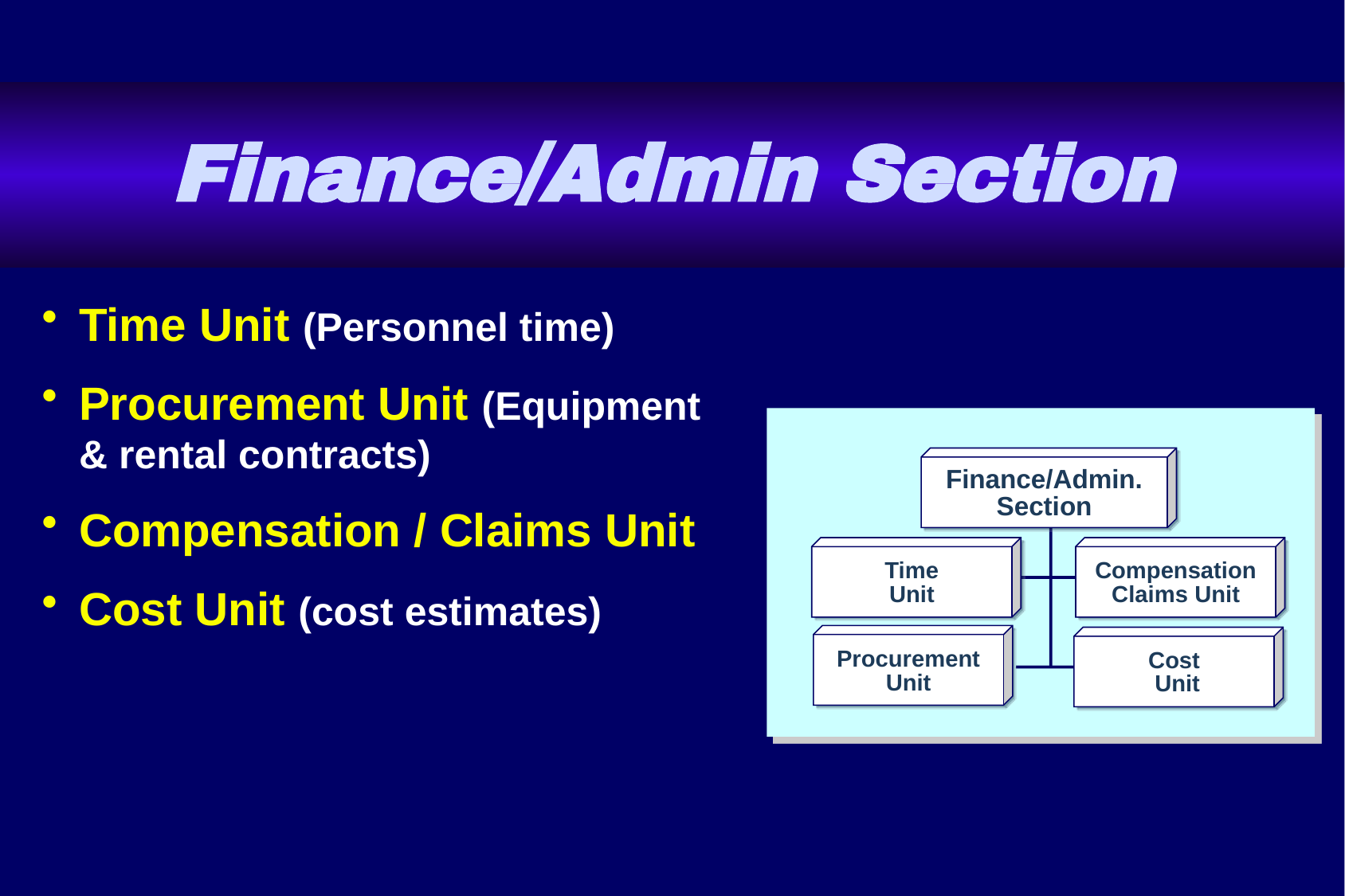

# Finance/Admin Section
Time Unit (Personnel time)
Procurement Unit (Equipment & rental contracts)
Compensation / Claims Unit
Cost Unit (cost estimates)

Finance/Admin.
Section

Time
Unit
Compensation
Claims Unit

Procurement
Unit
Cost
 Unit